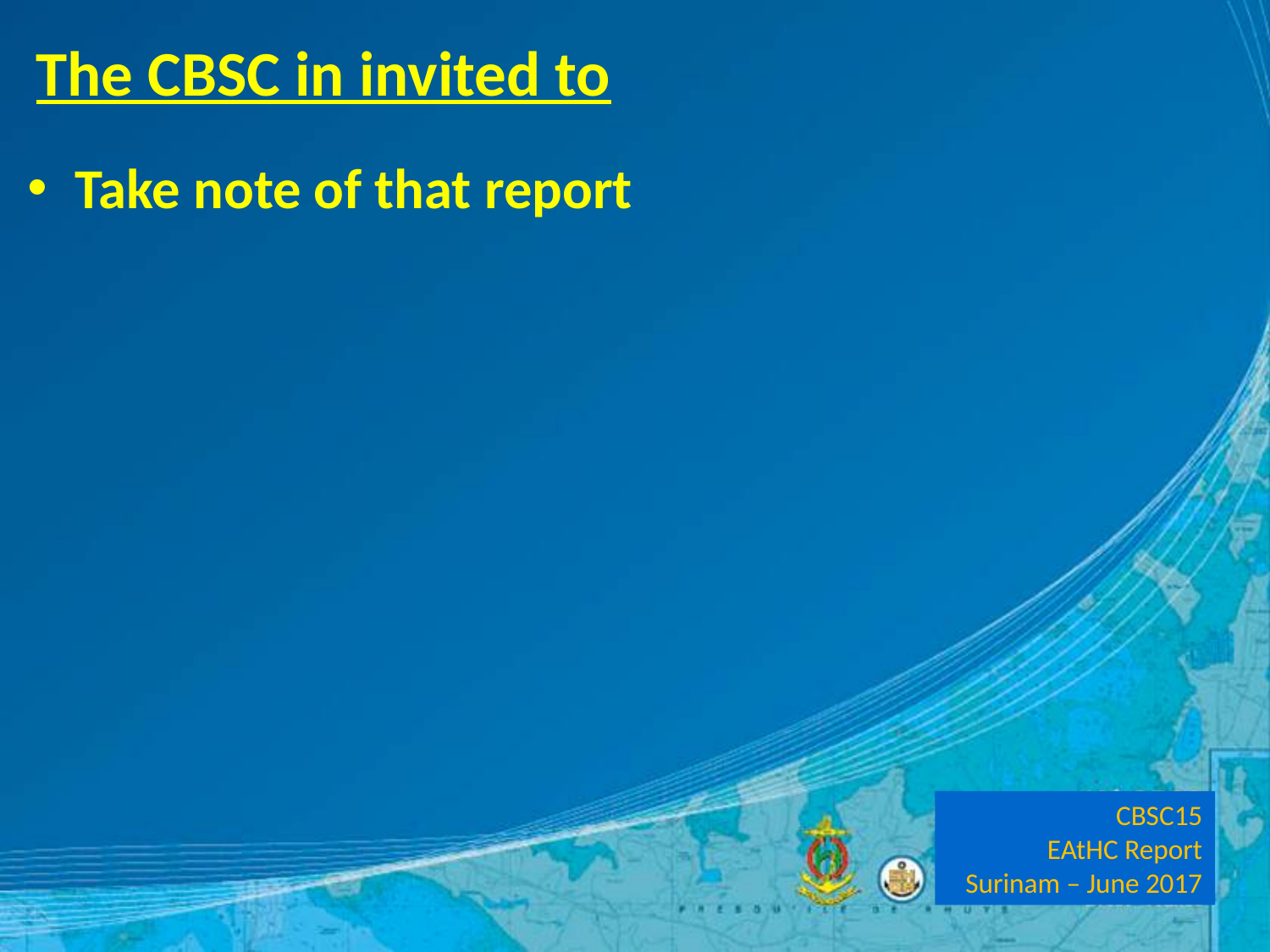

# The CBSC in invited to
Take note of that report